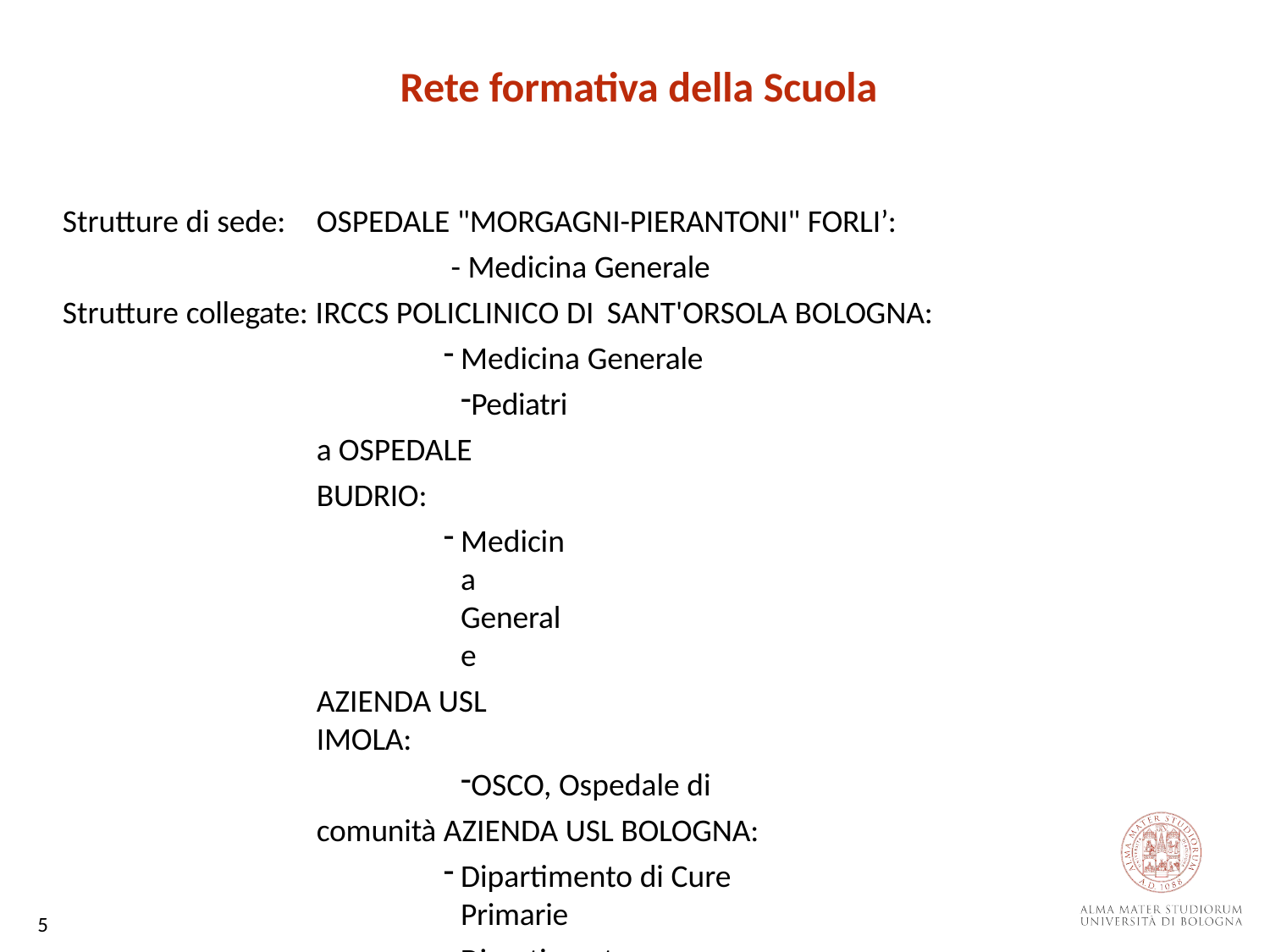

# Rete formativa della Scuola
OSPEDALE "MORGAGNI-PIERANTONI" FORLI’:
- Medicina Generale
Strutture di sede:
Strutture collegate: IRCCS POLICLINICO DI SANT'ORSOLA BOLOGNA:
Medicina Generale
Pediatria OSPEDALE BUDRIO:
Medicina Generale
AZIENDA USL IMOLA:
OSCO, Ospedale di comunità AZIENDA USL BOLOGNA:
Dipartimento di Cure Primarie
Dipartimento dell'Integrazione
Dipartimento di Salute Mentale
Dipartimento di Sanità Pubblica
5